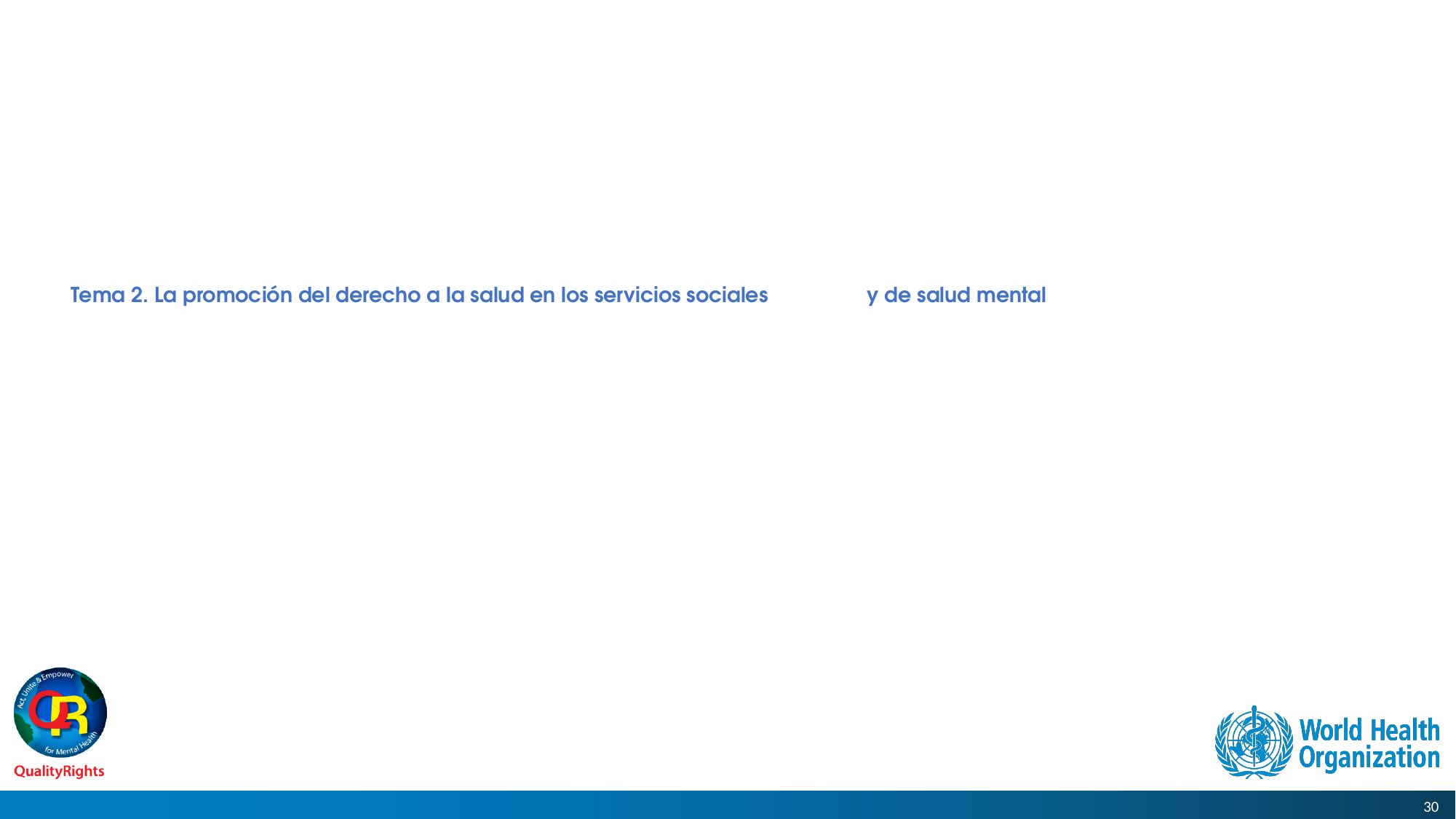

# Tema 2. La promoción del derecho a la salud en los servicios sociales                 y de salud mental